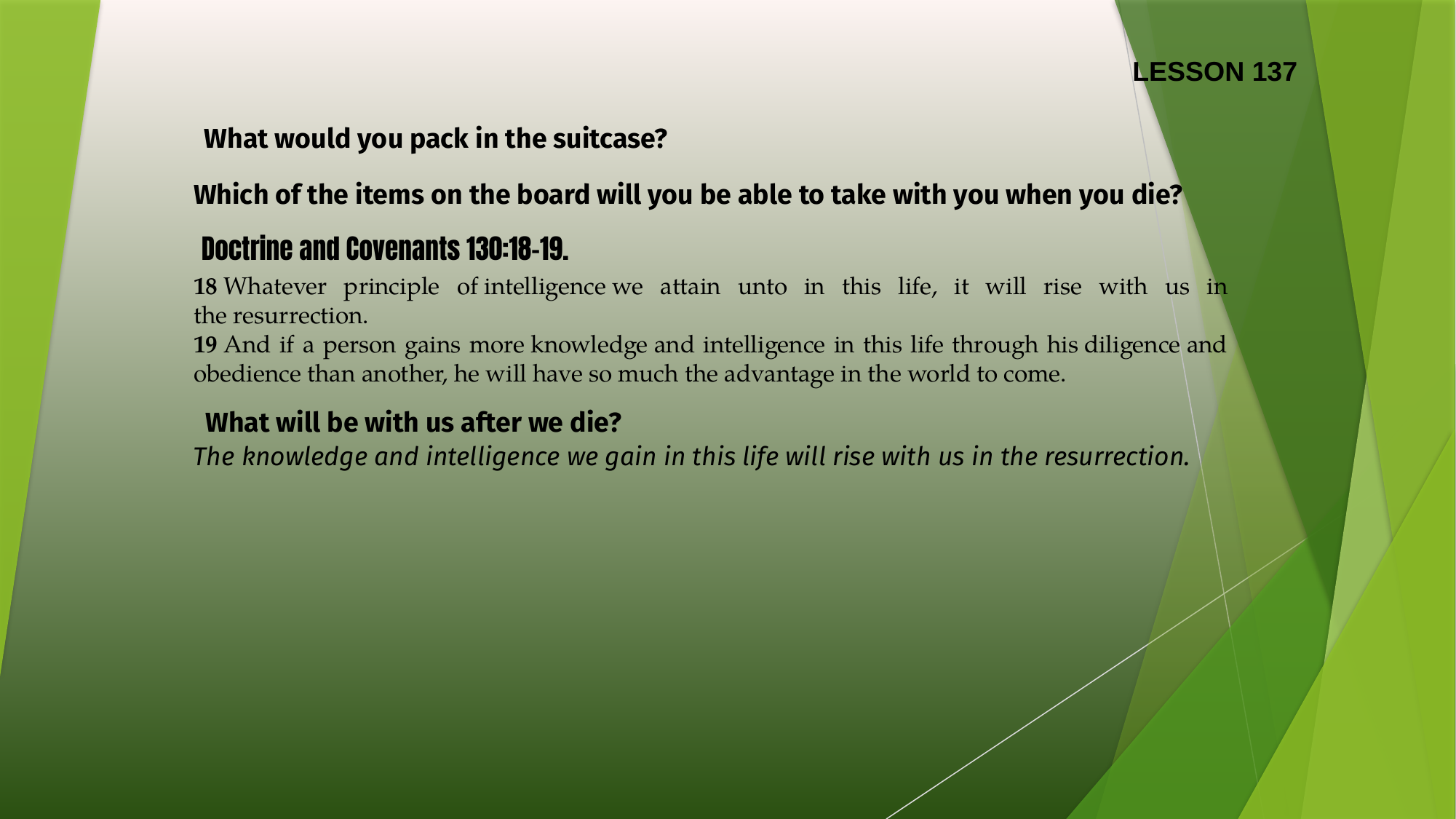

LESSON 137
What would you pack in the suitcase?
Which of the items on the board will you be able to take with you when you die?
Doctrine and Covenants 130:18-19.
18 Whatever principle of intelligence we attain unto in this life, it will rise with us in the resurrection.
19 And if a person gains more knowledge and intelligence in this life through his diligence and obedience than another, he will have so much the advantage in the world to come.
What will be with us after we die?
The knowledge and intelligence we gain in this life will rise with us in the resurrection.